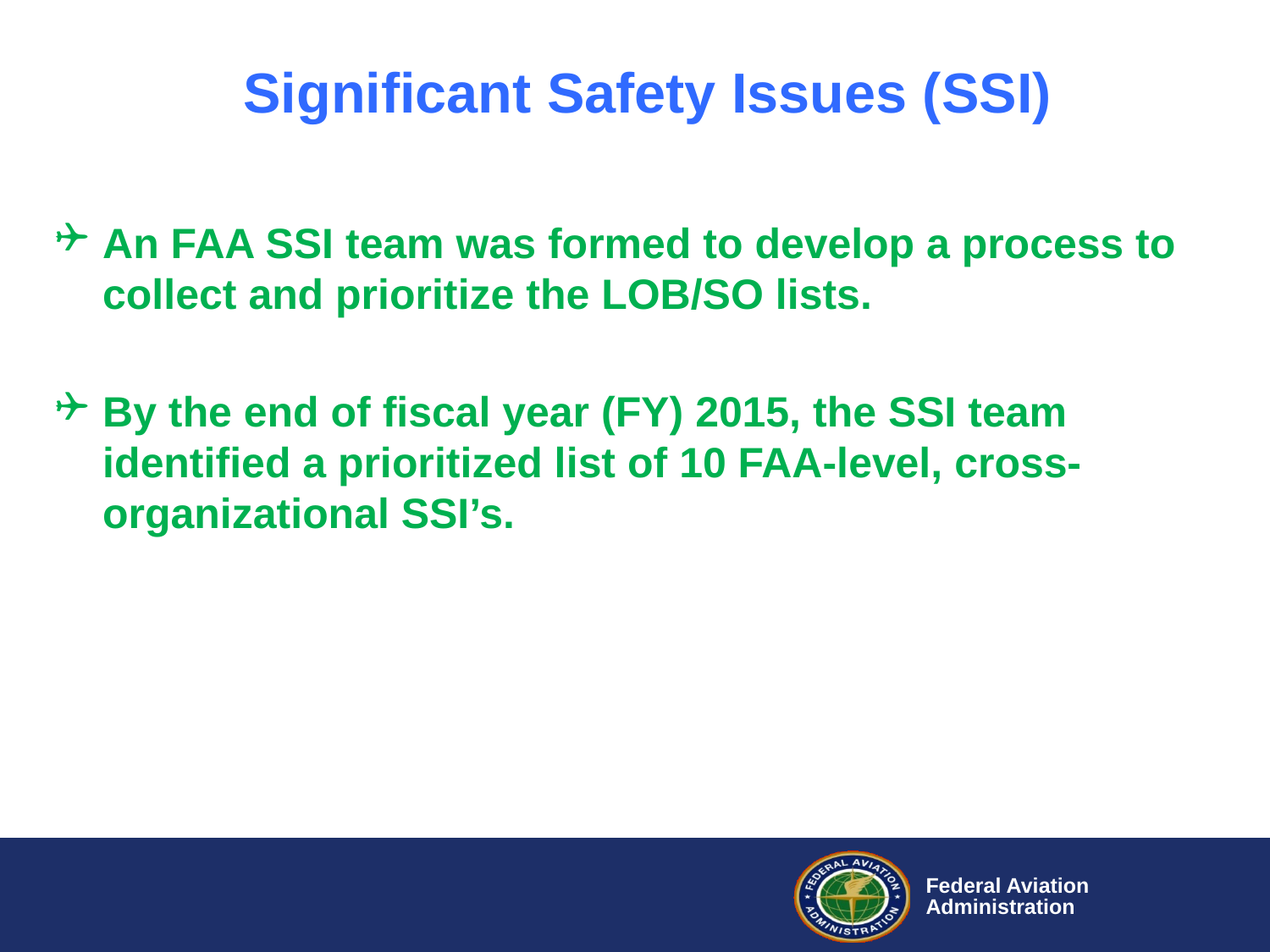

# Significant Safety Issues (SSI)
An FAA SSI team was formed to develop a process to collect and prioritize the LOB/SO lists.

By the end of fiscal year (FY) 2015, the SSI team identified a prioritized list of 10 FAA-level, cross-organizational SSI’s.